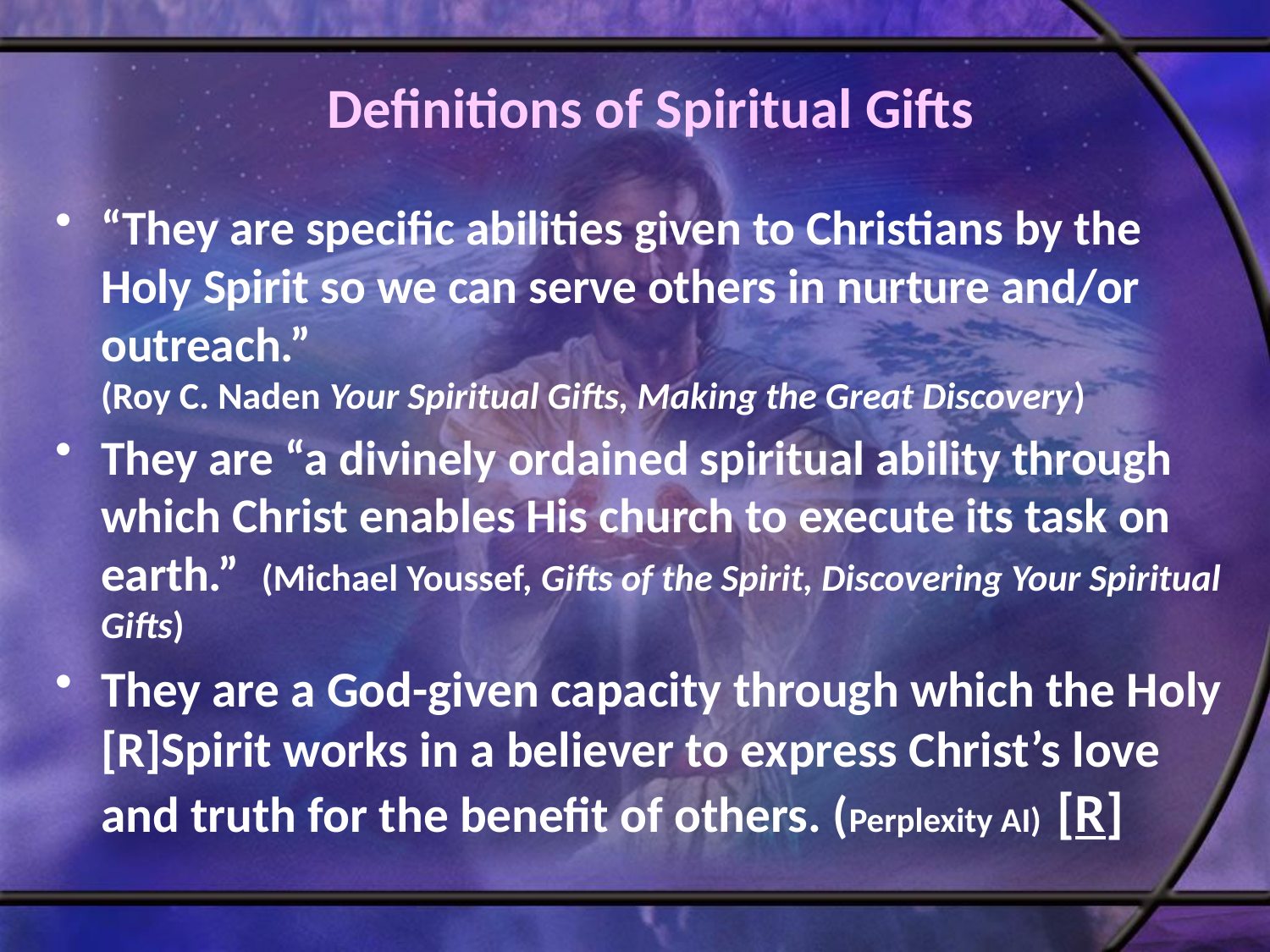

# Definitions of Spiritual Gifts
“They are specific abilities given to Christians by the Holy Spirit so we can serve others in nurture and/or outreach.”
(Roy C. Naden Your Spiritual Gifts, Making the Great Discovery)
They are “a divinely ordained spiritual ability through which Christ enables His church to execute its task on earth.”  (Michael Youssef, Gifts of the Spirit, Discovering Your Spiritual Gifts)
They are a God-given capacity through which the Holy  [R]Spirit works in a believer to express Christ’s love and truth for the benefit of others. (Perplexity AI)  [R]